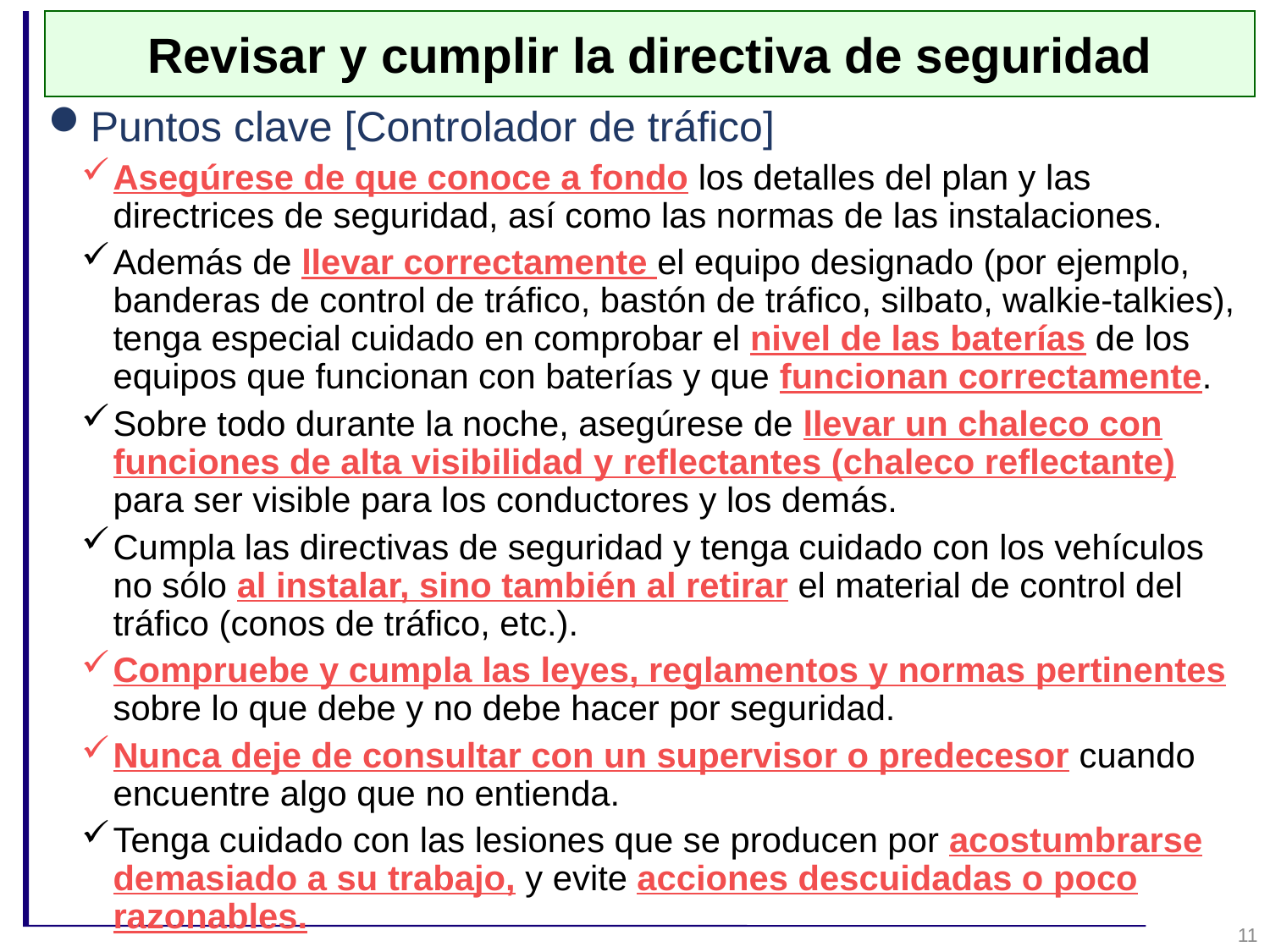

Revisar y cumplir la directiva de seguridad
Puntos clave [Controlador de tráfico]
Asegúrese de que conoce a fondo los detalles del plan y las directrices de seguridad, así como las normas de las instalaciones.
Además de llevar correctamente el equipo designado (por ejemplo, banderas de control de tráfico, bastón de tráfico, silbato, walkie-talkies), tenga especial cuidado en comprobar el nivel de las baterías de los equipos que funcionan con baterías y que funcionan correctamente.
Sobre todo durante la noche, asegúrese de llevar un chaleco con funciones de alta visibilidad y reflectantes (chaleco reflectante) para ser visible para los conductores y los demás.
Cumpla las directivas de seguridad y tenga cuidado con los vehículos no sólo al instalar, sino también al retirar el material de control del tráfico (conos de tráfico, etc.).
Compruebe y cumpla las leyes, reglamentos y normas pertinentes sobre lo que debe y no debe hacer por seguridad.
Nunca deje de consultar con un supervisor o predecesor cuando encuentre algo que no entienda.
Tenga cuidado con las lesiones que se producen por acostumbrarse demasiado a su trabajo, y evite acciones descuidadas o poco razonables.
11